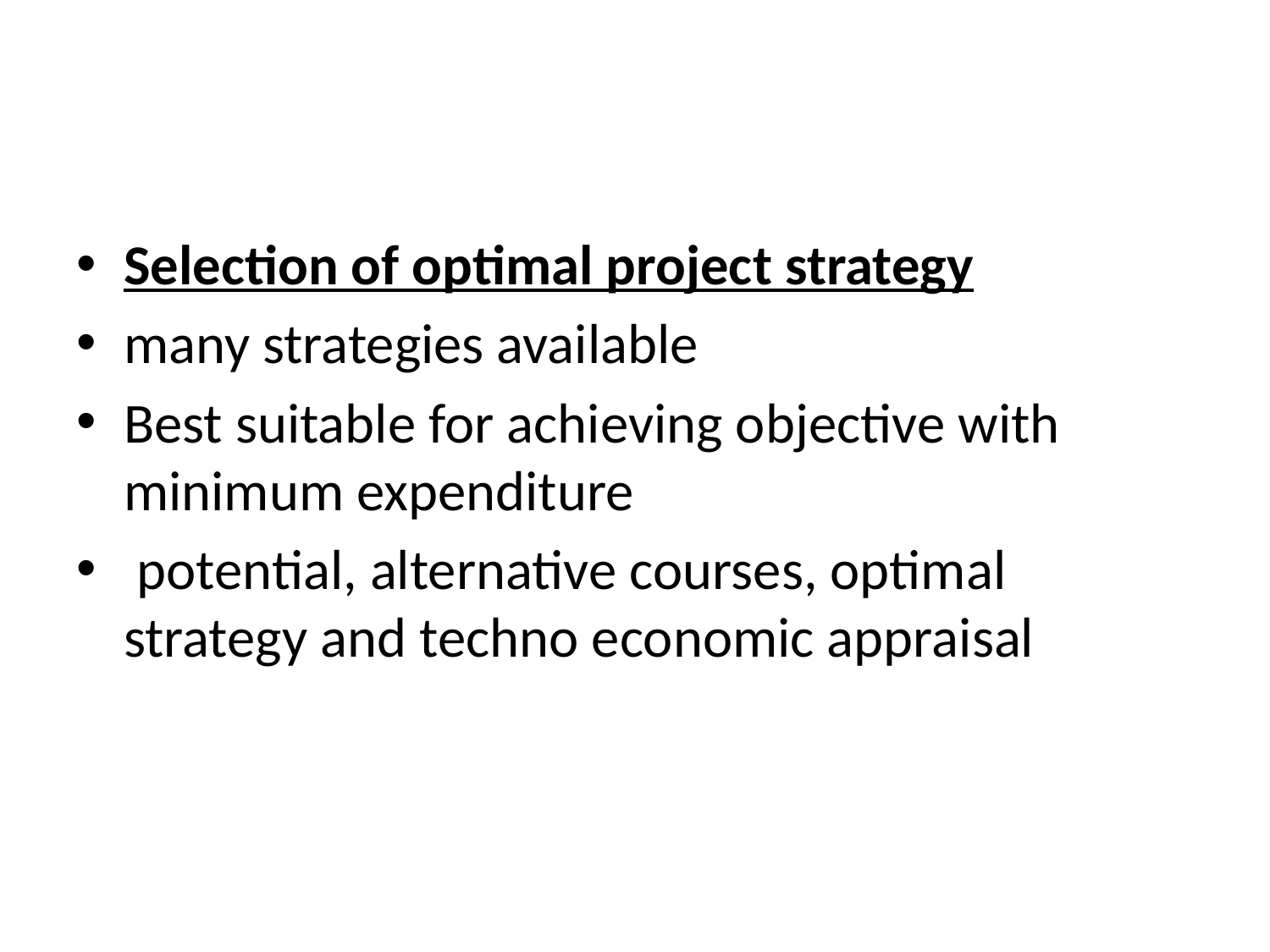

#
Selection of optimal project strategy
many strategies available
Best suitable for achieving objective with minimum expenditure
 potential, alternative courses, optimal strategy and techno economic appraisal